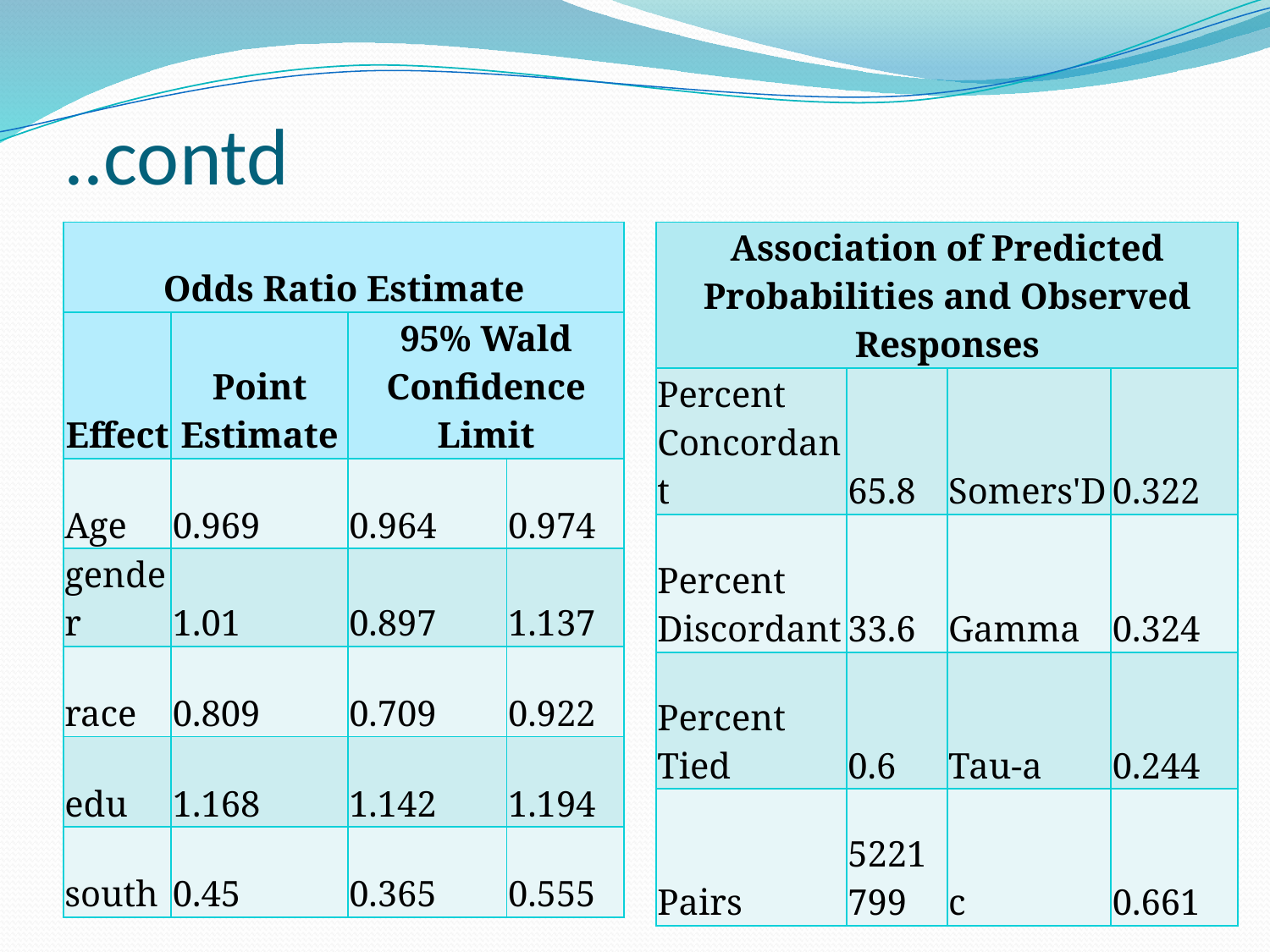

# ..contd
| Odds Ratio Estimate |  |  |  |
| --- | --- | --- | --- |
| Effect | Point Estimate | 95% Wald Confidence Limit |  |
| Age | 0.969 | 0.964 | 0.974 |
| gender | 1.01 | 0.897 | 1.137 |
| race | 0.809 | 0.709 | 0.922 |
| edu | 1.168 | 1.142 | 1.194 |
| south | 0.45 | 0.365 | 0.555 |
| Association of Predicted Probabilities and Observed Responses |  |  |  |
| --- | --- | --- | --- |
| Percent Concordant | 65.8 | Somers'D | 0.322 |
| Percent Discordant | 33.6 | Gamma | 0.324 |
| Percent Tied | 0.6 | Tau-a | 0.244 |
| Pairs | 5221799 | c | 0.661 |